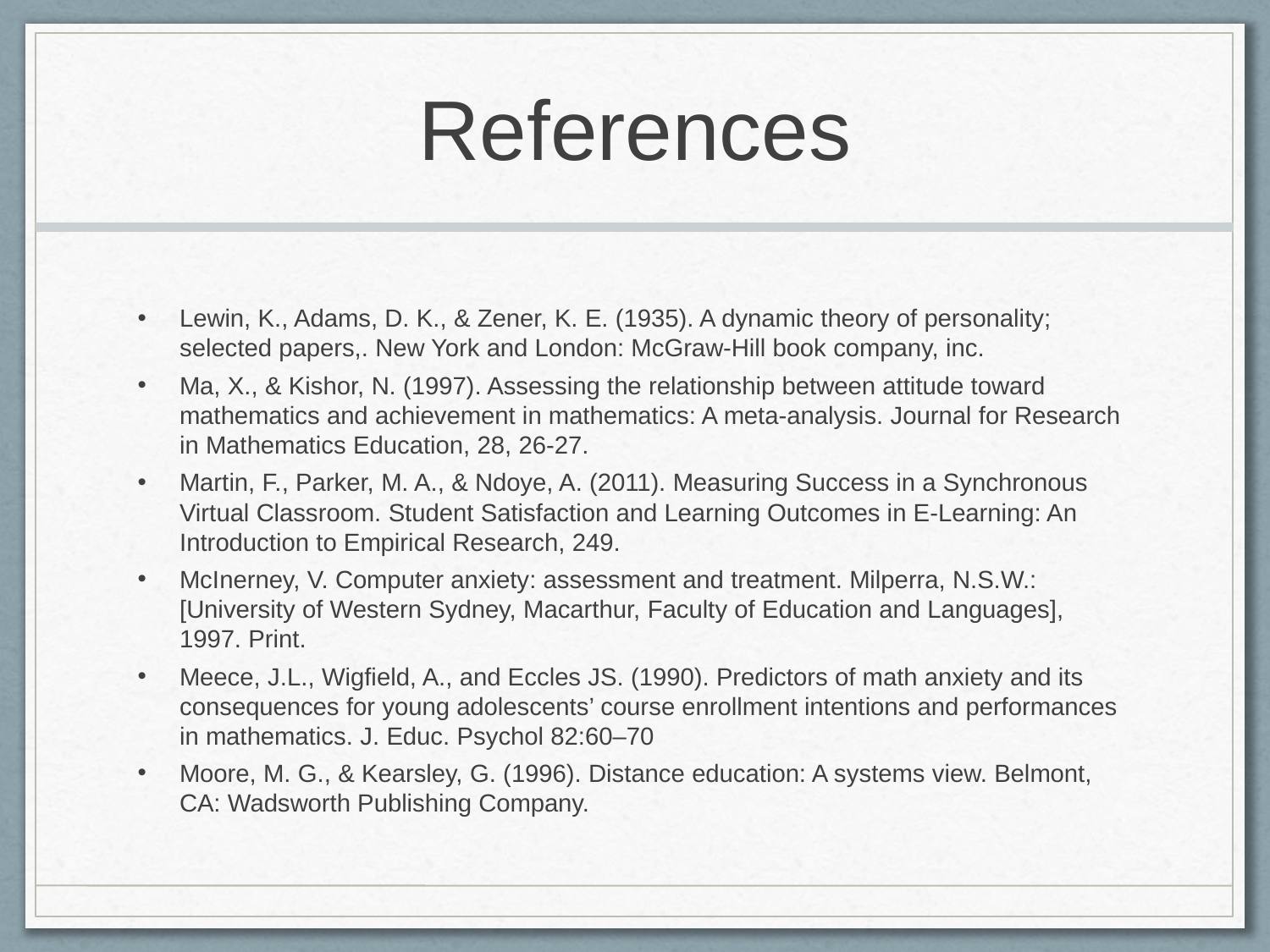

# References
Lewin, K., Adams, D. K., & Zener, K. E. (1935). A dynamic theory of personality; selected papers,. New York and London: McGraw-Hill book company, inc.
Ma, X., & Kishor, N. (1997). Assessing the relationship between attitude toward mathematics and achievement in mathematics: A meta-analysis. Journal for Research in Mathematics Education, 28, 26-27.
Martin, F., Parker, M. A., & Ndoye, A. (2011). Measuring Success in a Synchronous Virtual Classroom. Student Satisfaction and Learning Outcomes in E-Learning: An Introduction to Empirical Research, 249.
McInerney, V. Computer anxiety: assessment and treatment. Milperra, N.S.W.: [University of Western Sydney, Macarthur, Faculty of Education and Languages], 1997. Print.
Meece, J.L., Wigfield, A., and Eccles JS. (1990). Predictors of math anxiety and its consequences for young adolescents’ course enrollment intentions and performances in mathematics. J. Educ. Psychol 82:60–70
Moore, M. G., & Kearsley, G. (1996). Distance education: A systems view. Belmont, CA: Wadsworth Publishing Company.